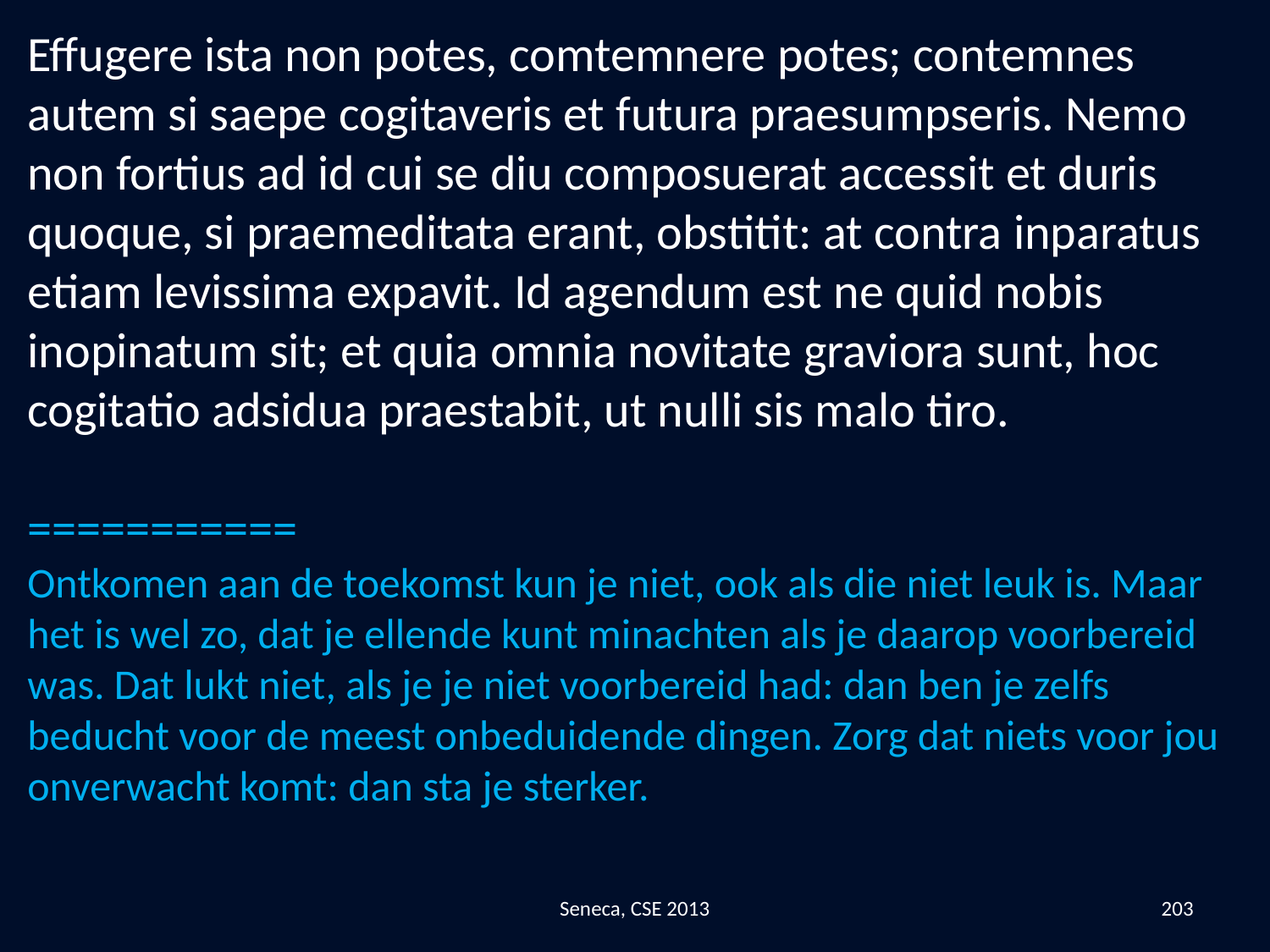

Effugere ista non potes, comtemnere potes; contemnes autem si saepe cogitaveris et futura praesumpseris. Nemo non fortius ad id cui se diu composuerat accessit et duris quoque, si praemeditata erant, obstitit: at contra inparatus etiam levissima expavit. Id agendum est ne quid nobis inopinatum sit; et quia omnia novitate graviora sunt, hoc cogitatio adsidua praestabit, ut nulli sis malo tiro.

===========
Ontkomen aan de toekomst kun je niet, ook als die niet leuk is. Maar het is wel zo, dat je ellende kunt minachten als je daarop voorbereid was. Dat lukt niet, als je je niet voorbereid had: dan ben je zelfs beducht voor de meest onbeduidende dingen. Zorg dat niets voor jou onverwacht komt: dan sta je sterker.
Seneca, CSE 2013
203